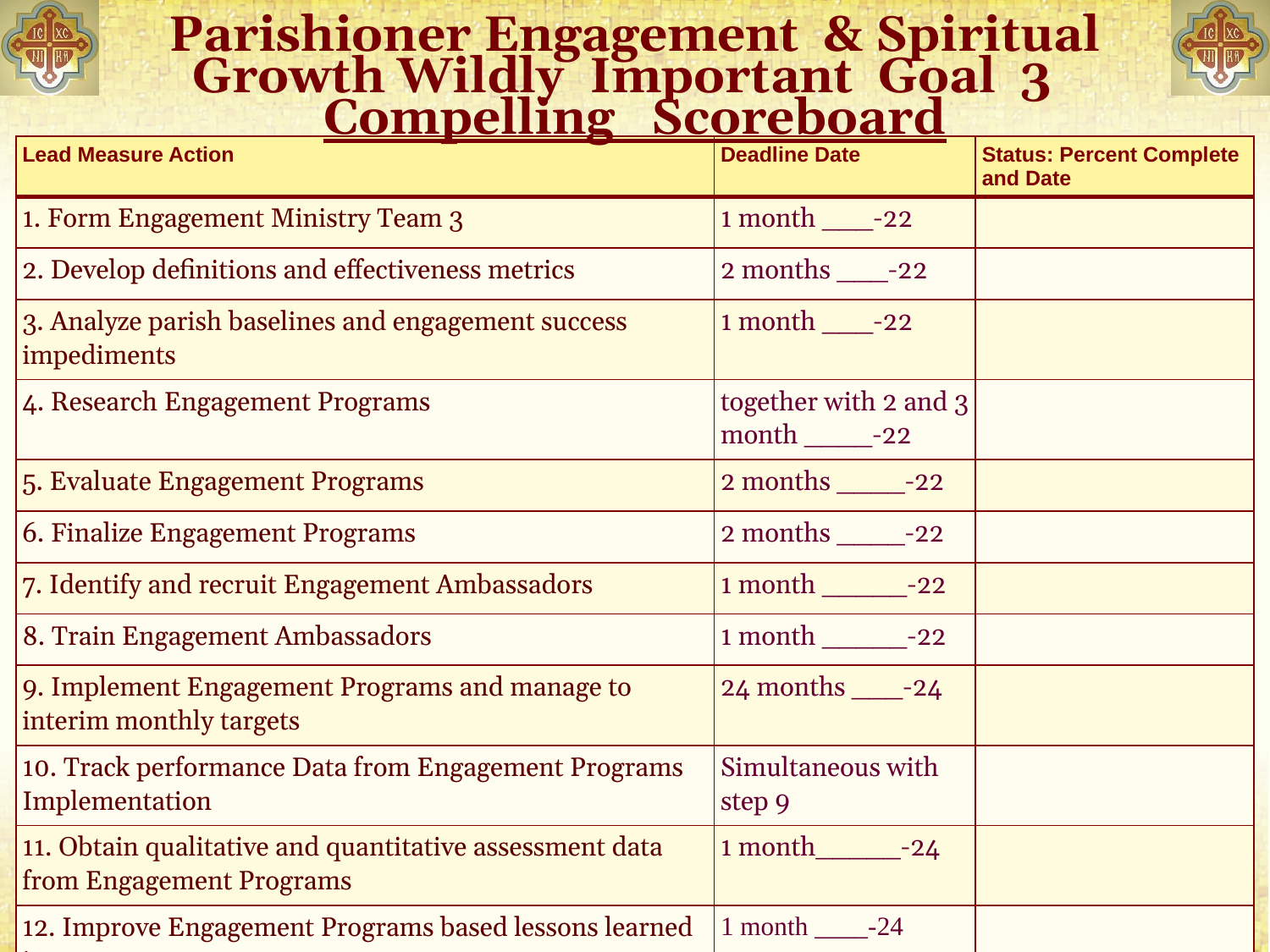

Parishioner Engagement  & Spiritual Growth Wildly  Important  Goal  3
Compelling   Scoreboard
| Lead Measure Action | Deadline Date | Status: Percent Complete and Date |
| --- | --- | --- |
| 1. Form Engagement Ministry Team 3 | 1 month \_\_\_-22 |  |
| 2. Develop definitions and effectiveness metrics | 2 months \_\_\_-22 |  |
| 3. Analyze parish baselines and engagement success impediments | 1 month \_\_\_-22 |  |
| 4. Research Engagement Programs | together with 2 and 3 month \_\_\_\_-22 |  |
| 5. Evaluate Engagement Programs | 2 months \_\_\_\_-22 |  |
| 6. Finalize Engagement Programs | 2 months \_\_\_\_-22 |  |
| 7. Identify and recruit Engagement Ambassadors | 1 month \_\_\_\_\_-22 |  |
| 8. Train Engagement Ambassadors | 1 month \_\_\_\_\_-22 |  |
| 9. Implement Engagement Programs and manage to interim monthly targets | 24 months \_\_\_-24 |  |
| 10. Track performance Data from Engagement Programs Implementation | Simultaneous with step 9 |  |
| 11. Obtain qualitative and quantitative assessment data from Engagement Programs | 1 month\_\_\_\_\_-24 |  |
| 12. Improve Engagement Programs based lessons learned in step 11 | 1 month \_\_\_\_-24 |  |